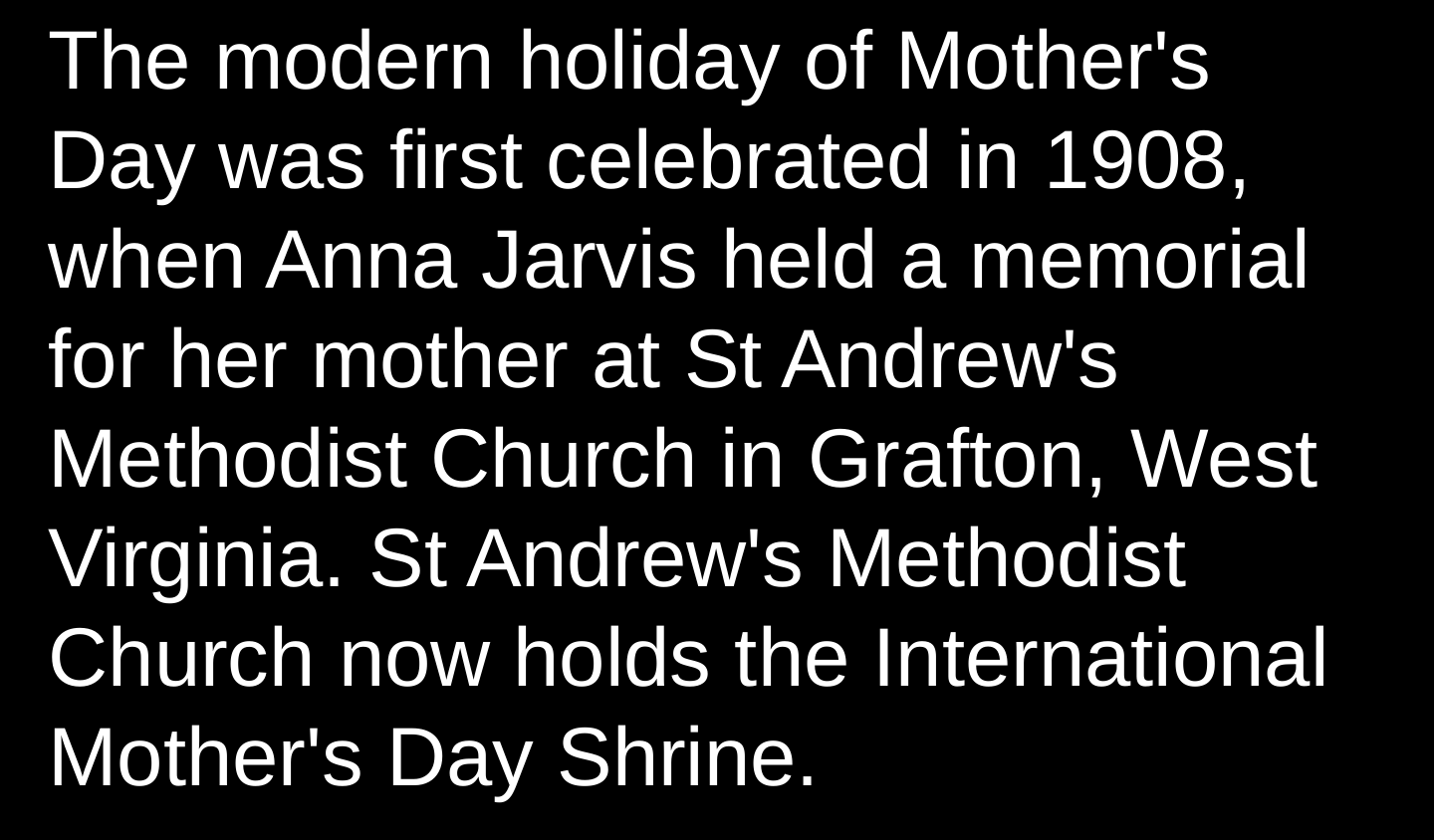

The modern holiday of Mother's Day was first celebrated in 1908, when Anna Jarvis held a memorial for her mother at St Andrew's Methodist Church in Grafton, West Virginia. St Andrew's Methodist Church now holds the International Mother's Day Shrine.